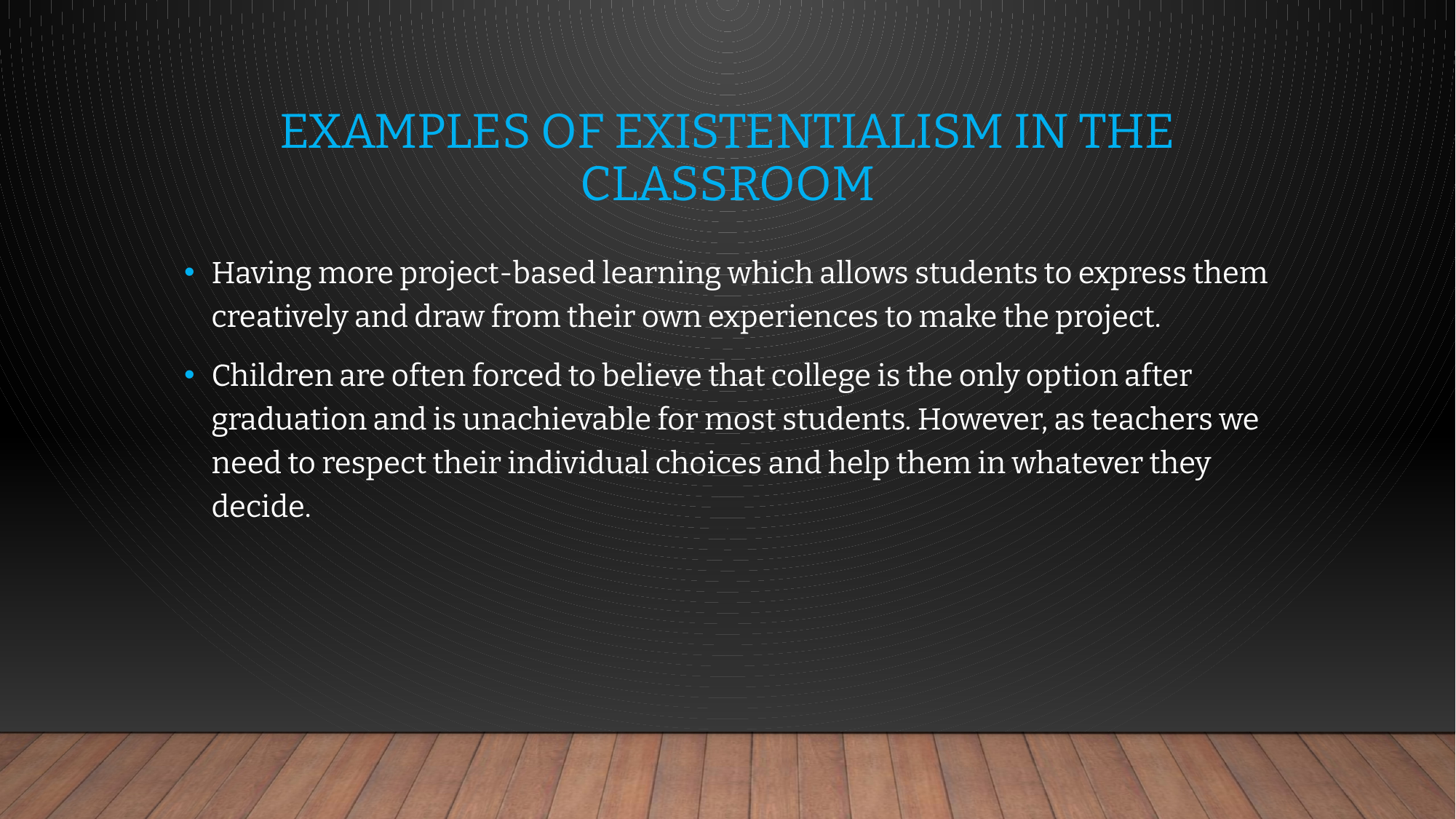

# Examples of existentialism in the classroom
Having more project-based learning which allows students to express them creatively and draw from their own experiences to make the project.
Children are often forced to believe that college is the only option after graduation and is unachievable for most students. However, as teachers we need to respect their individual choices and help them in whatever they decide.